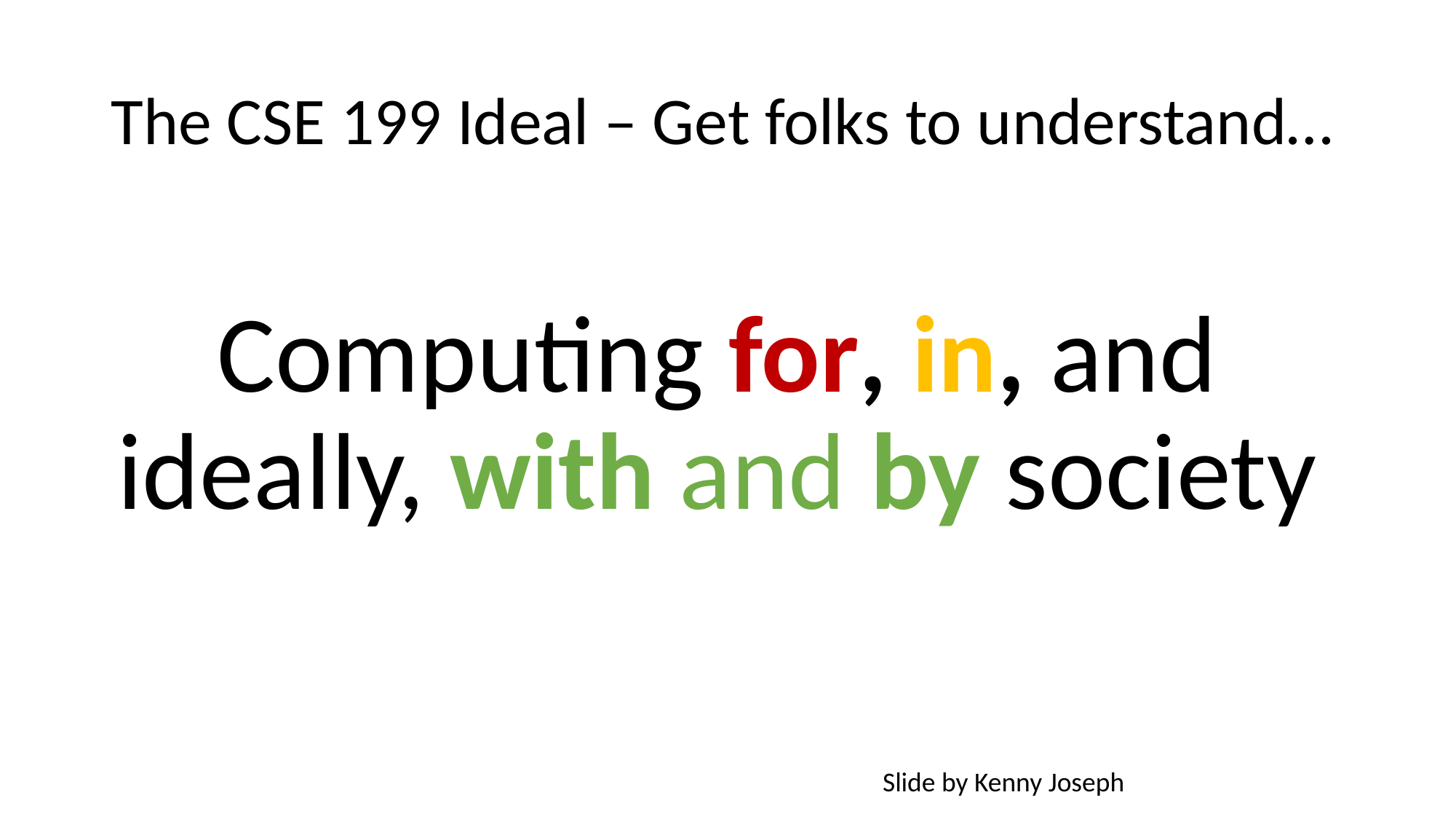

# The CSE 199 Ideal – Get folks to understand…
Computing for, in, and ideally, with and by society
Slide by Kenny Joseph
43
2/1/22
UB